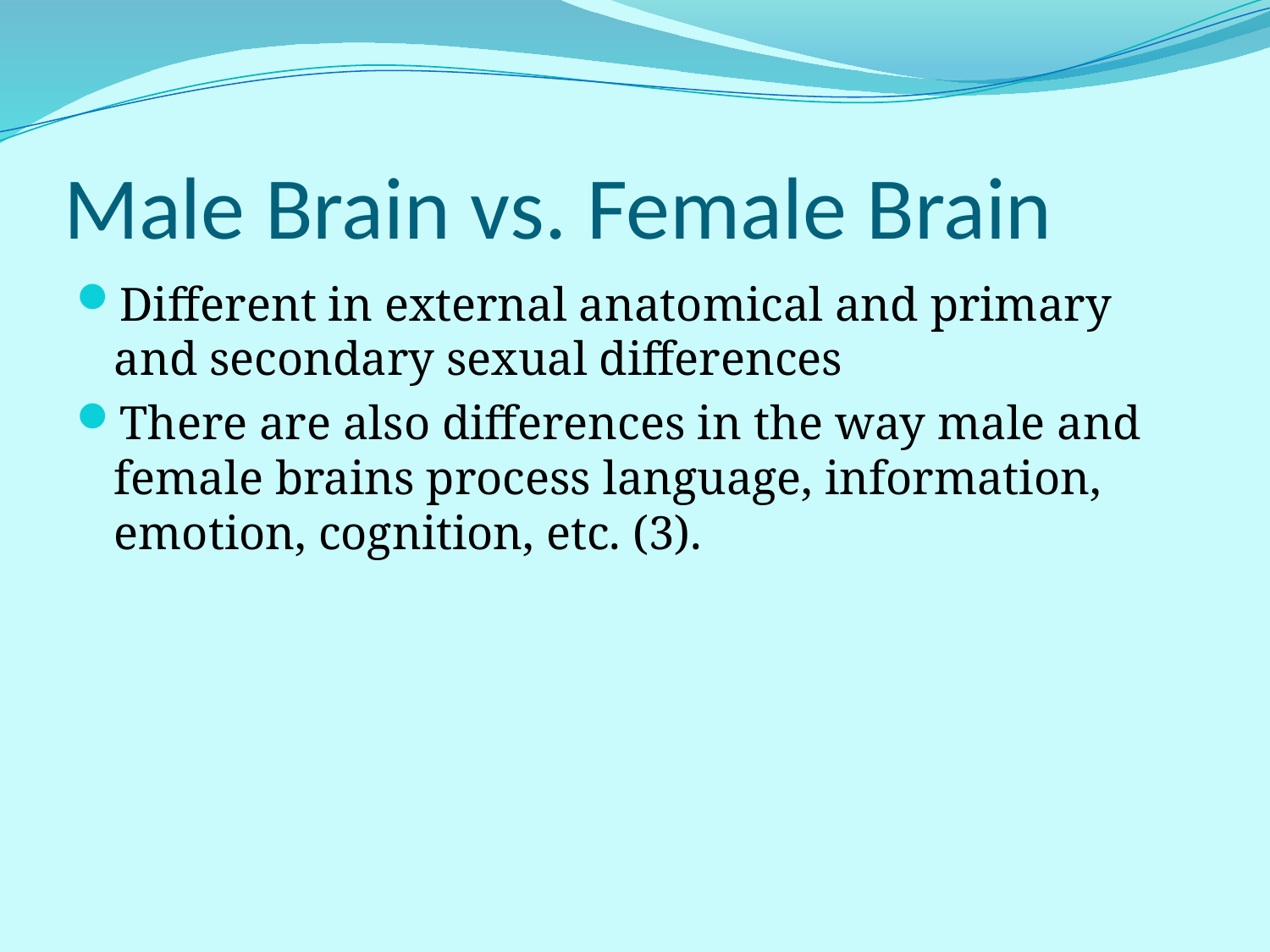

# Male Brain vs. Female Brain
Different in external anatomical and primary and secondary sexual differences
There are also differences in the way male and female brains process language, information, emotion, cognition, etc. (3).